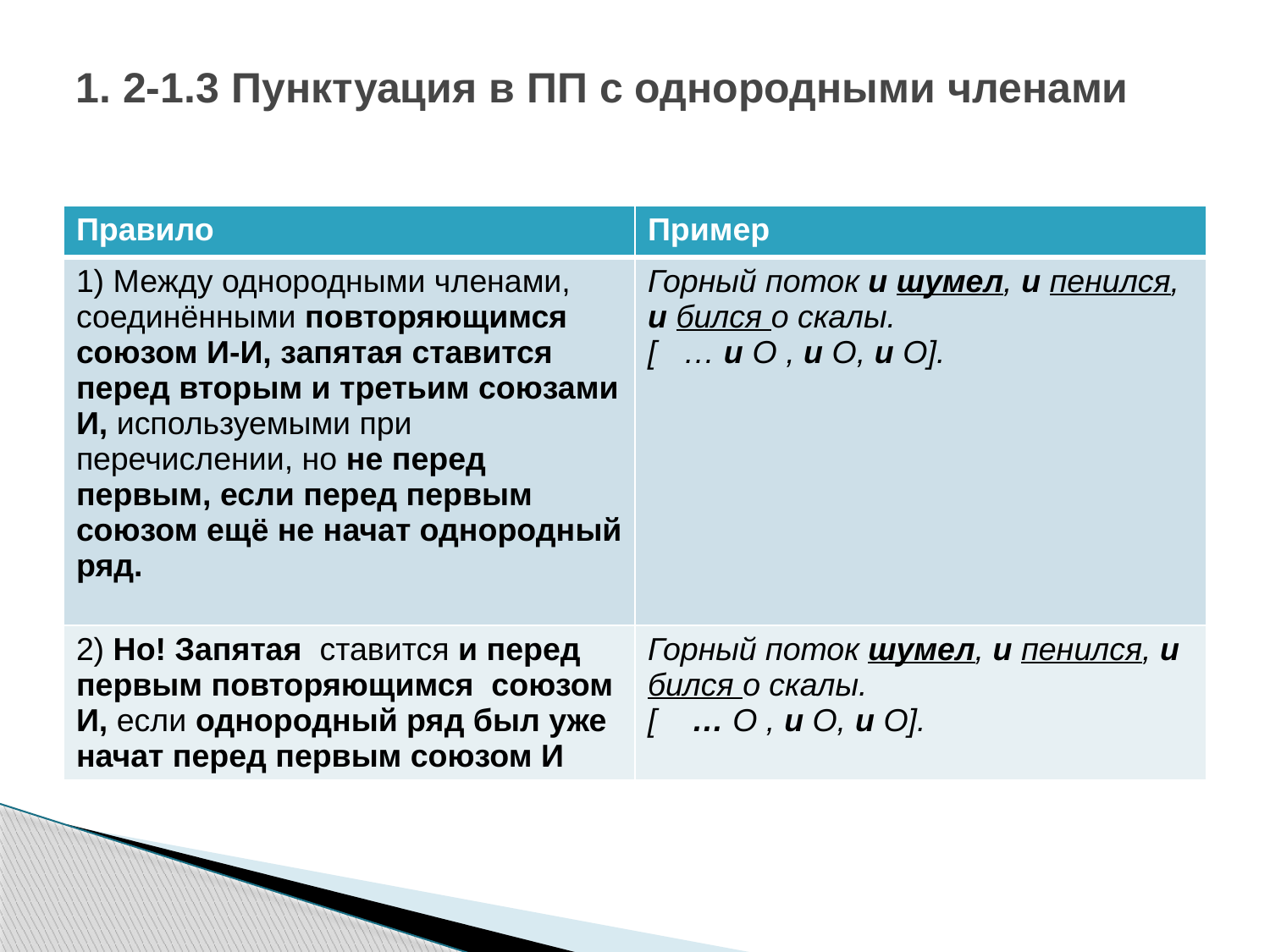

# 1. 2-1.3 Пунктуация в ПП с однородными членами
| Правило | Пример |
| --- | --- |
| 1) Между однородными членами, соединёнными повторяющимся союзом И-И, запятая ставится перед вторым и третьим союзами И, используемыми при перечислении, но не перед первым, если перед первым союзом ещё не начат однородный ряд. | Горный поток и шумел, и пенился, и бился о скалы. [ … и O , и O, и O]. |
| 2) Но! Запятая ставится и перед первым повторяющимся союзом И, если однородный ряд был уже начат перед первым союзом И | Горный поток шумел, и пенился, и бился о скалы. [ … O , и O, и O]. |